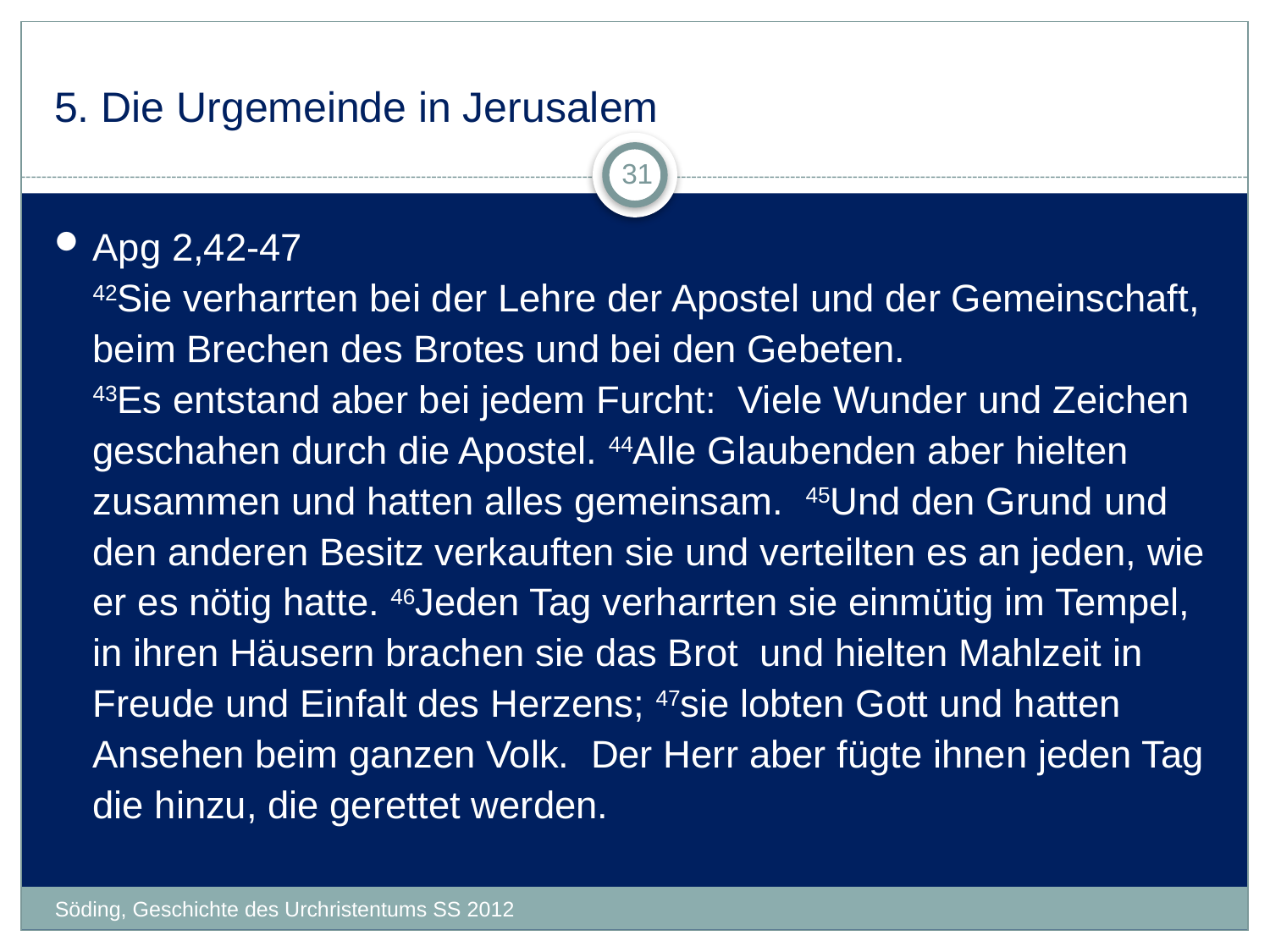

# 5. Die Urgemeinde in Jerusalem
31
Apg 2,42-47
	42Sie verharrten bei der Lehre der Apostel und der Gemeinschaft, beim Brechen des Brotes und bei den Gebeten.
	43Es entstand aber bei jedem Furcht:  Viele Wunder und Zeichen geschahen durch die Apostel. 44Alle Glaubenden aber hielten zusammen und hatten alles gemeinsam.  45Und den Grund und den anderen Besitz verkauften sie und verteilten es an jeden, wie er es nötig hatte. 46Jeden Tag verharrten sie einmütig im Tempel, in ihren Häusern brachen sie das Brot  und hielten Mahlzeit in Freude und Einfalt des Herzens; 47sie lobten Gott und hatten Ansehen beim ganzen Volk.  Der Herr aber fügte ihnen jeden Tag die hinzu, die gerettet werden.
Söding, Geschichte des Urchristentums SS 2012